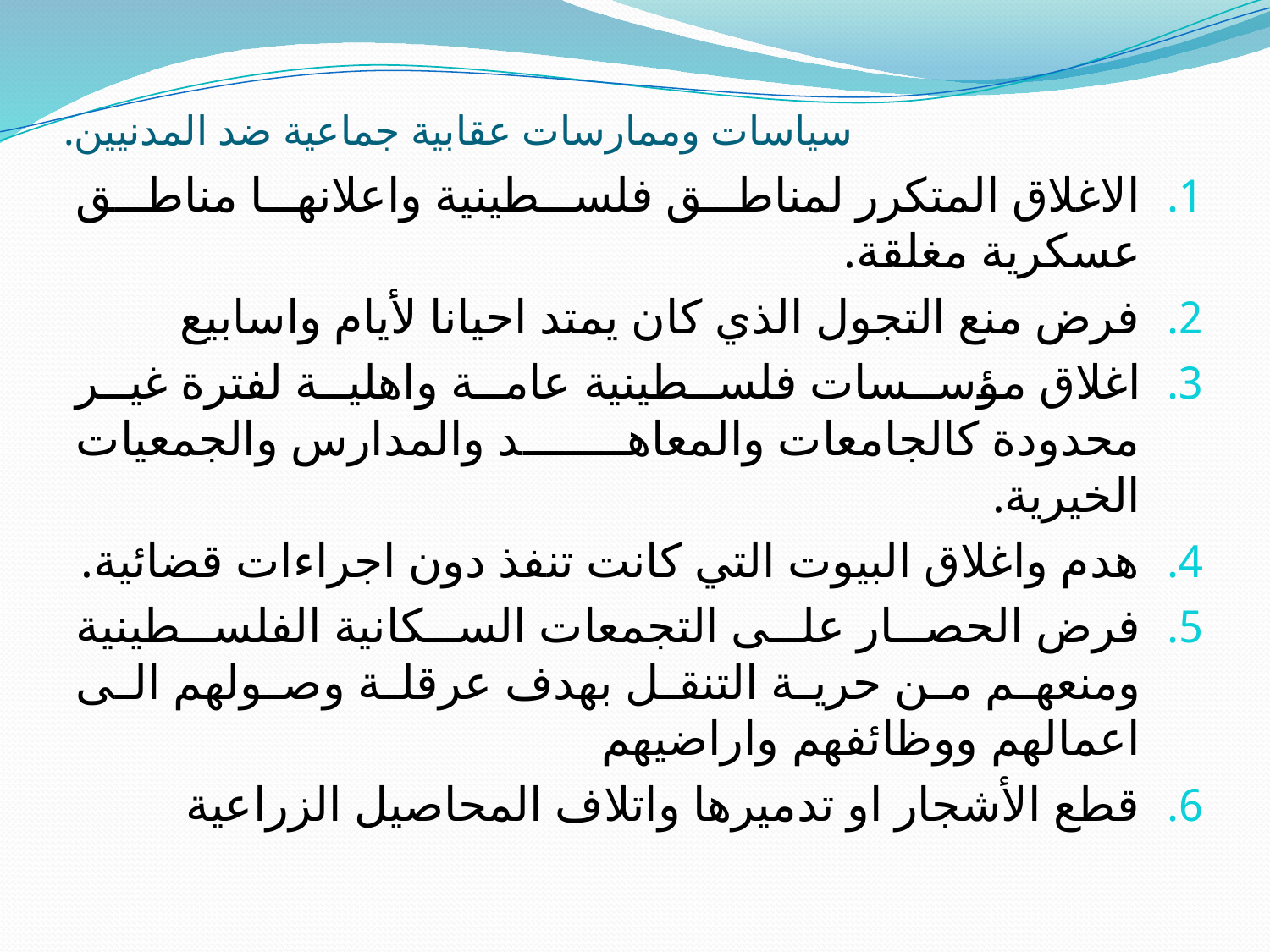

# سياسات وممارسات عقابية جماعية ضد المدنيين.
الاغلاق المتكرر لمناطق فلسطينية واعلانها مناطق عسكرية مغلقة.
فرض منع التجول الذي كان يمتد احيانا لأيام واسابيع
اغلاق مؤسسات فلسطينية عامة واهلية لفترة غير محدودة كالجامعات والمعاهد والمدارس والجمعيات الخيرية.
هدم واغلاق البيوت التي كانت تنفذ دون اجراءات قضائية.
فرض الحصار على التجمعات السكانية الفلسطينية ومنعهم من حرية التنقل بهدف عرقلة وصولهم الى اعمالهم ووظائفهم واراضيهم
قطع الأشجار او تدميرها واتلاف المحاصيل الزراعية